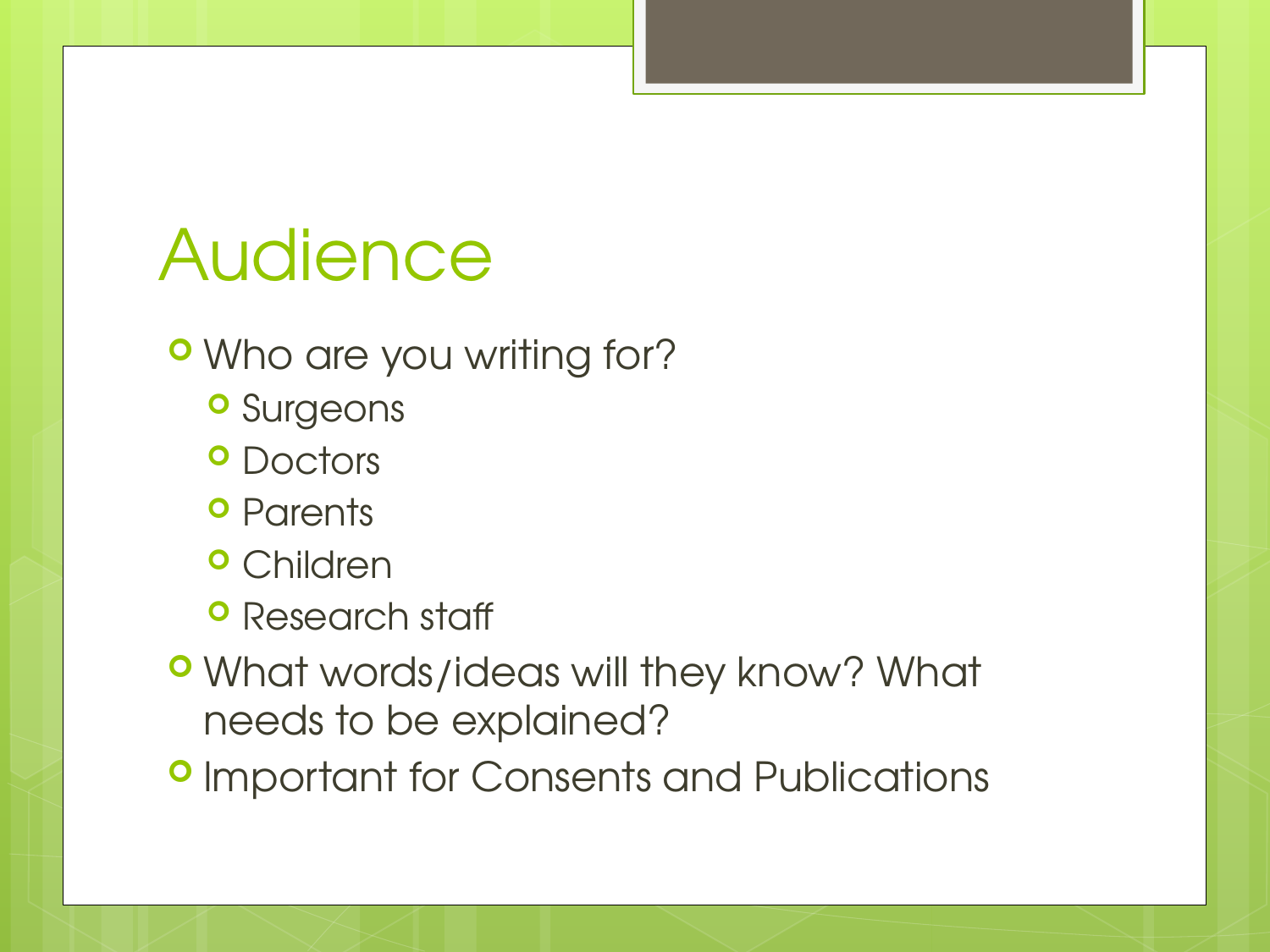

# Audience
Who are you writing for?
Surgeons
Doctors
Parents
Children
Research staff
What words/ideas will they know? What needs to be explained?
Important for Consents and Publications